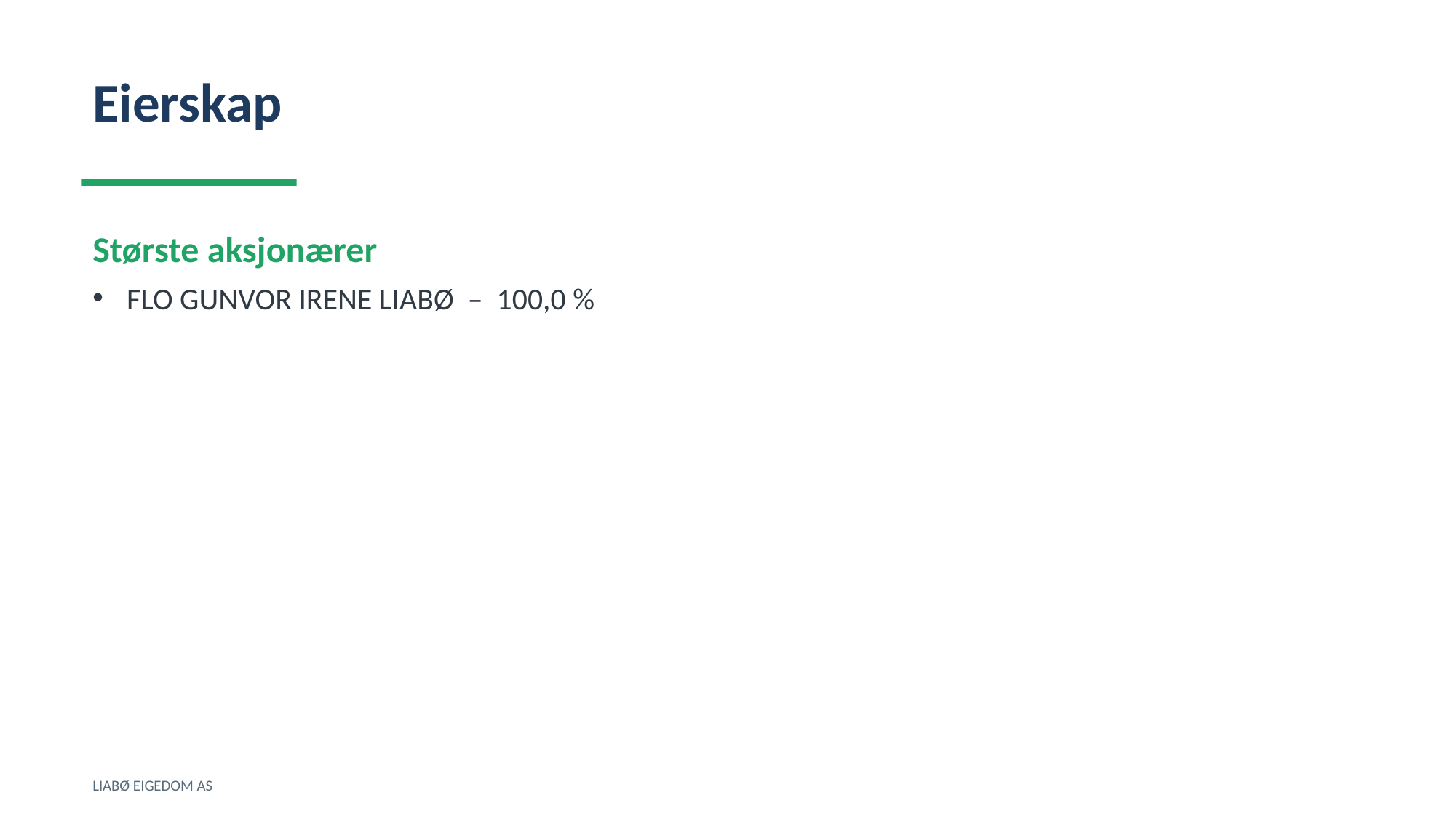

Eierskap

Største aksjonærer
FLO GUNVOR IRENE LIABØ  –  100,0 %
LIABØ EIGEDOM AS